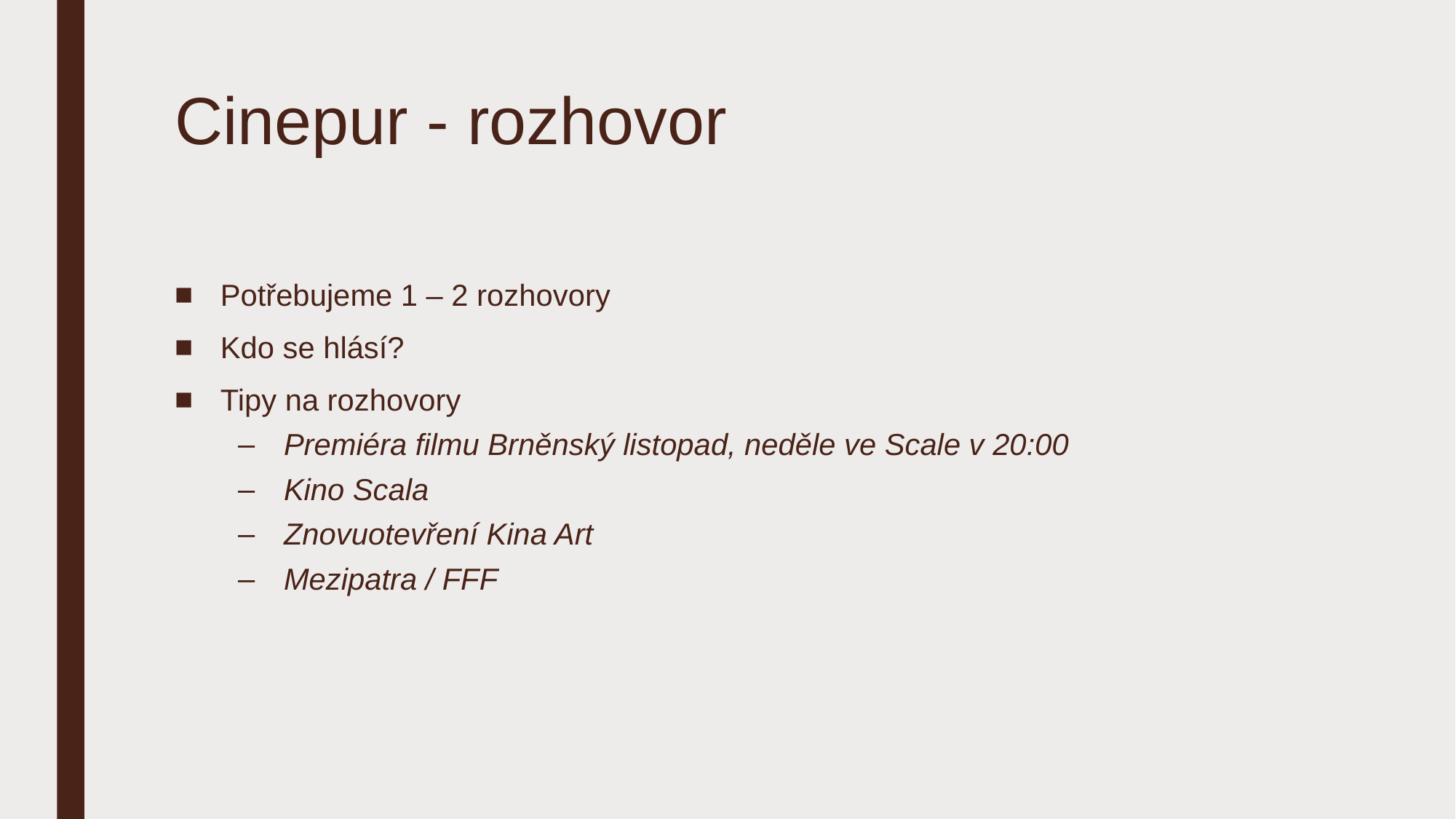

# Cinepur - rozhovor
Potřebujeme 1 – 2 rozhovory
Kdo se hlásí?
Tipy na rozhovory
Premiéra filmu Brněnský listopad, neděle ve Scale v 20:00
Kino Scala
Znovuotevření Kina Art
Mezipatra / FFF